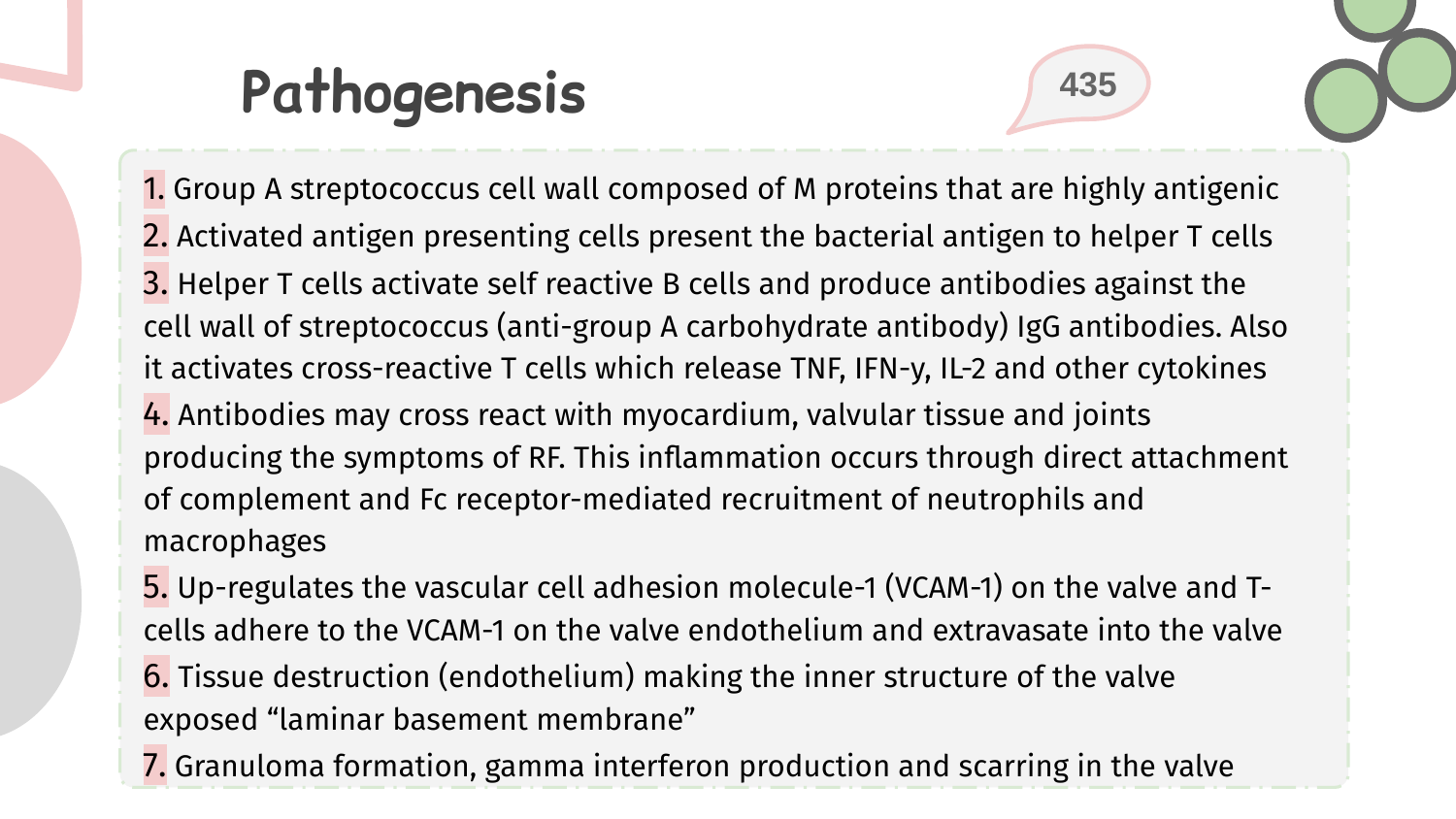

# Pathogenesis

435

1. Group A streptococcus cell wall composed of M proteins that are highly antigenic
2. Activated antigen presenting cells present the bacterial antigen to helper T cells
3. Helper T cells activate self reactive B cells and produce antibodies against the cell wall of streptococcus (anti-group A carbohydrate antibody) IgG antibodies. Also it activates cross-reactive T cells which release TNF, IFN-y, IL-2 and other cytokines
4. Antibodies may cross react with myocardium, valvular tissue and joints producing the symptoms of RF. This inflammation occurs through direct attachment of complement and Fc receptor-mediated recruitment of neutrophils and macrophages
5. Up-regulates the vascular cell adhesion molecule-1 (VCAM-1) on the valve and T-cells adhere to the VCAM-1 on the valve endothelium and extravasate into the valve
6. Tissue destruction (endothelium) making the inner structure of the valve exposed “laminar basement membrane”
7. Granuloma formation, gamma interferon production and scarring in the valve